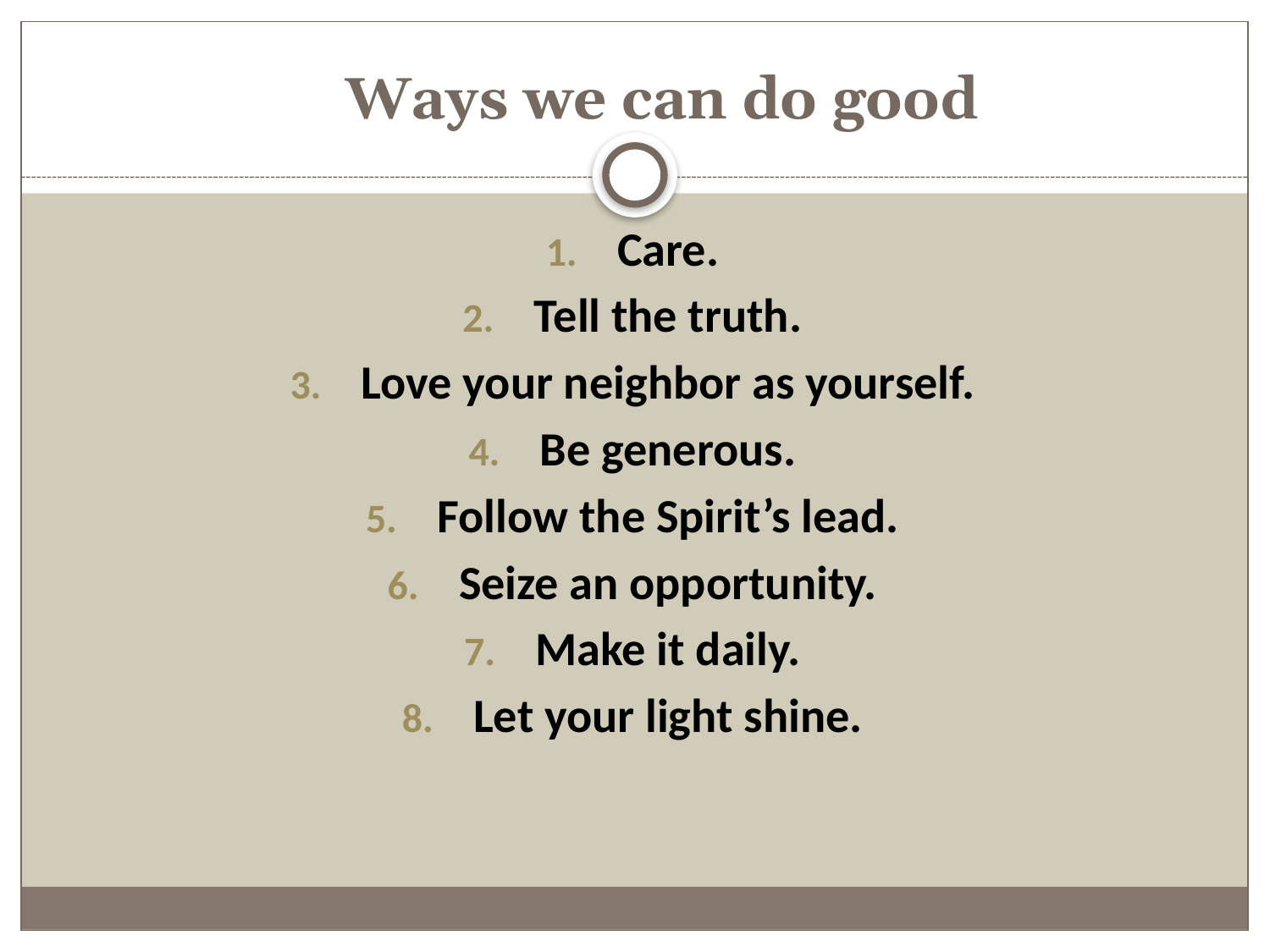

# Ways we can do good
Care.
Tell the truth.
Love your neighbor as yourself.
Be generous.
Follow the Spirit’s lead.
Seize an opportunity.
Make it daily.
Let your light shine.